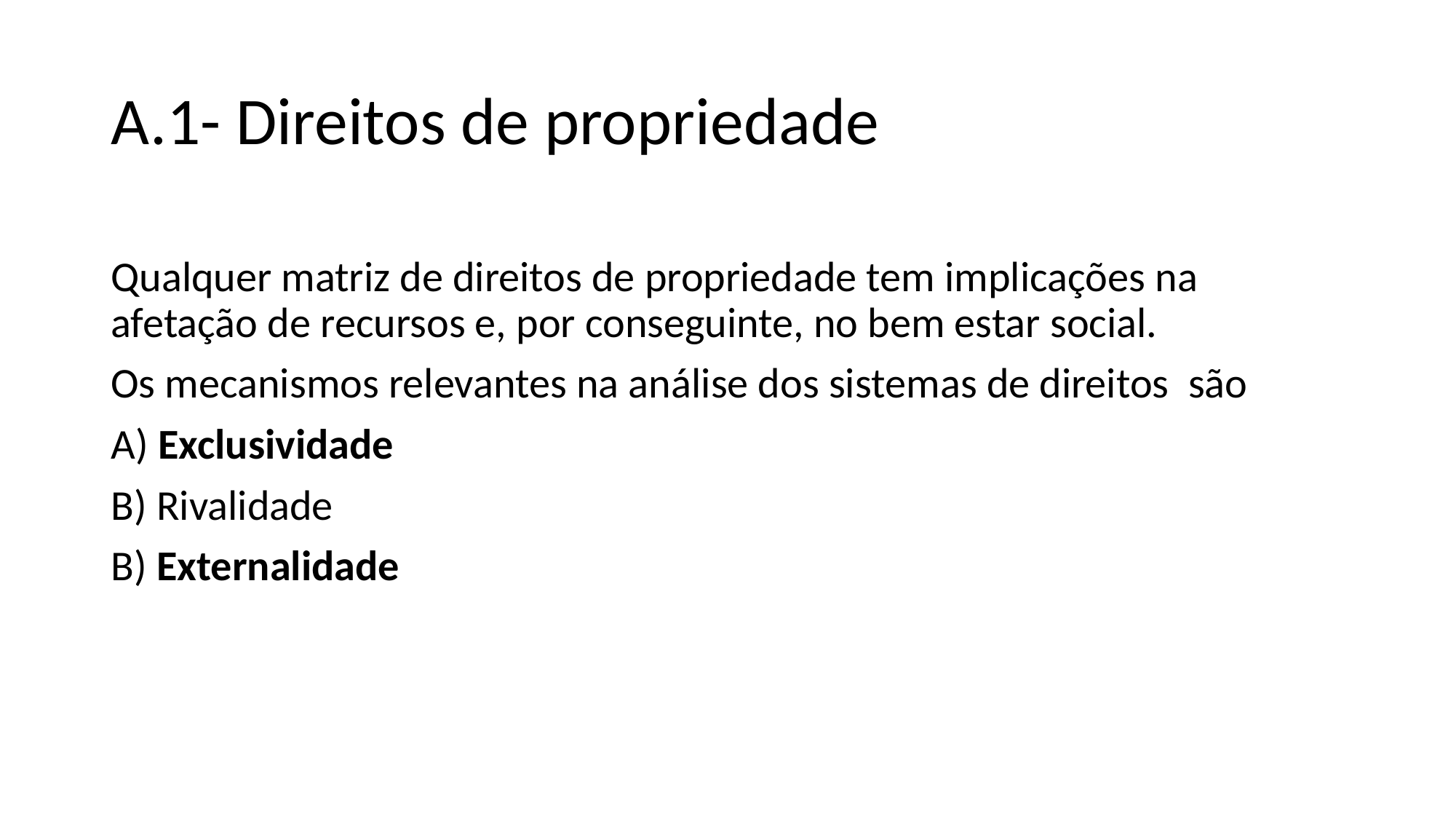

# A.1- Direitos de propriedade

Qualquer matriz de direitos de propriedade tem implicações na afetação de recursos e, por conseguinte, no bem estar social.
Os mecanismos relevantes na análise dos sistemas de direitos  são
A) Exclusividade
B) Rivalidade
B) Externalidade